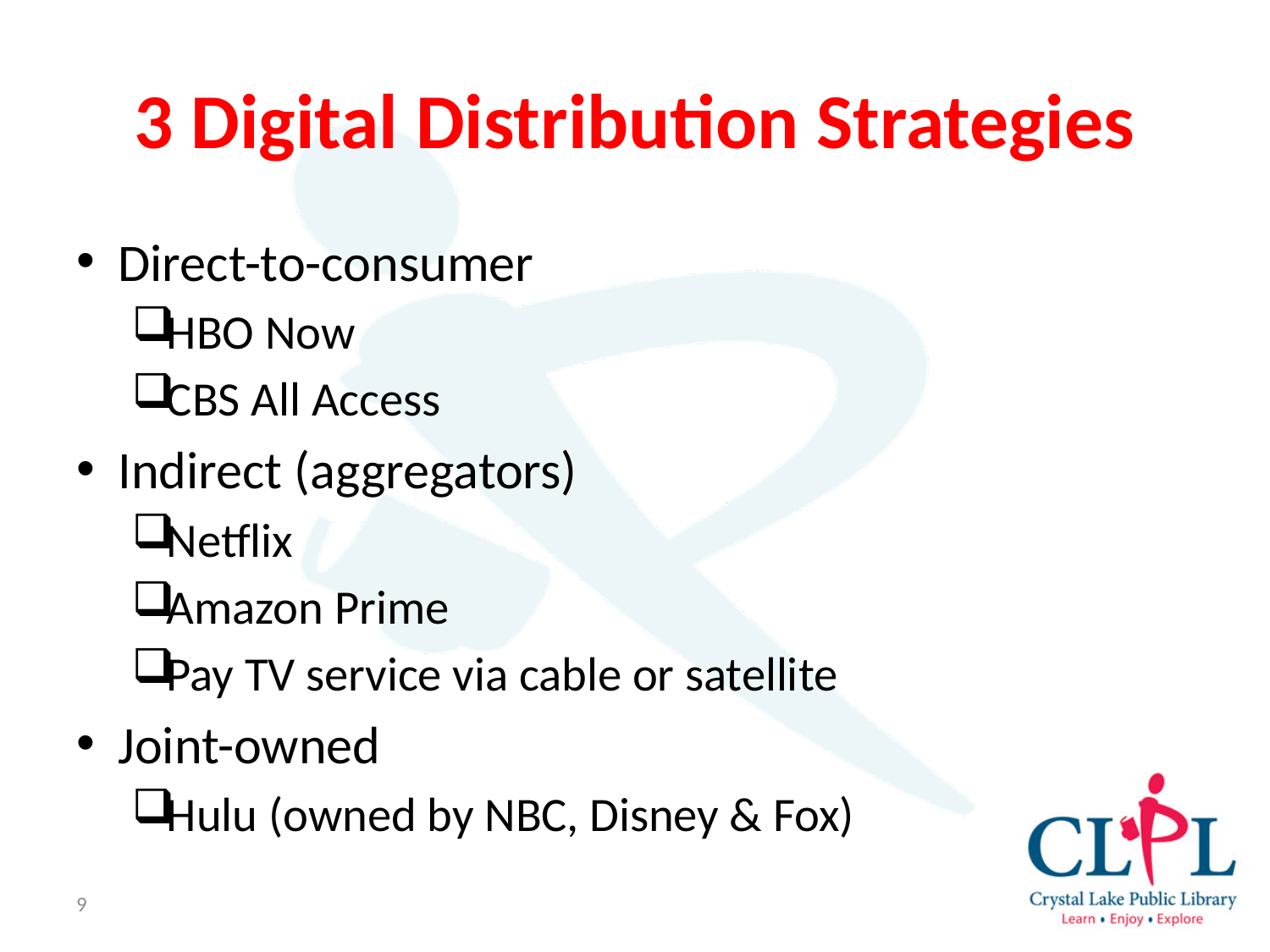

# 3 Digital Distribution Strategies
Direct-to-consumer
HBO Now
CBS All Access
Indirect (aggregators)
Netflix
Amazon Prime
Pay TV service via cable or satellite
Joint-owned
Hulu (owned by NBC, Disney & Fox)

9